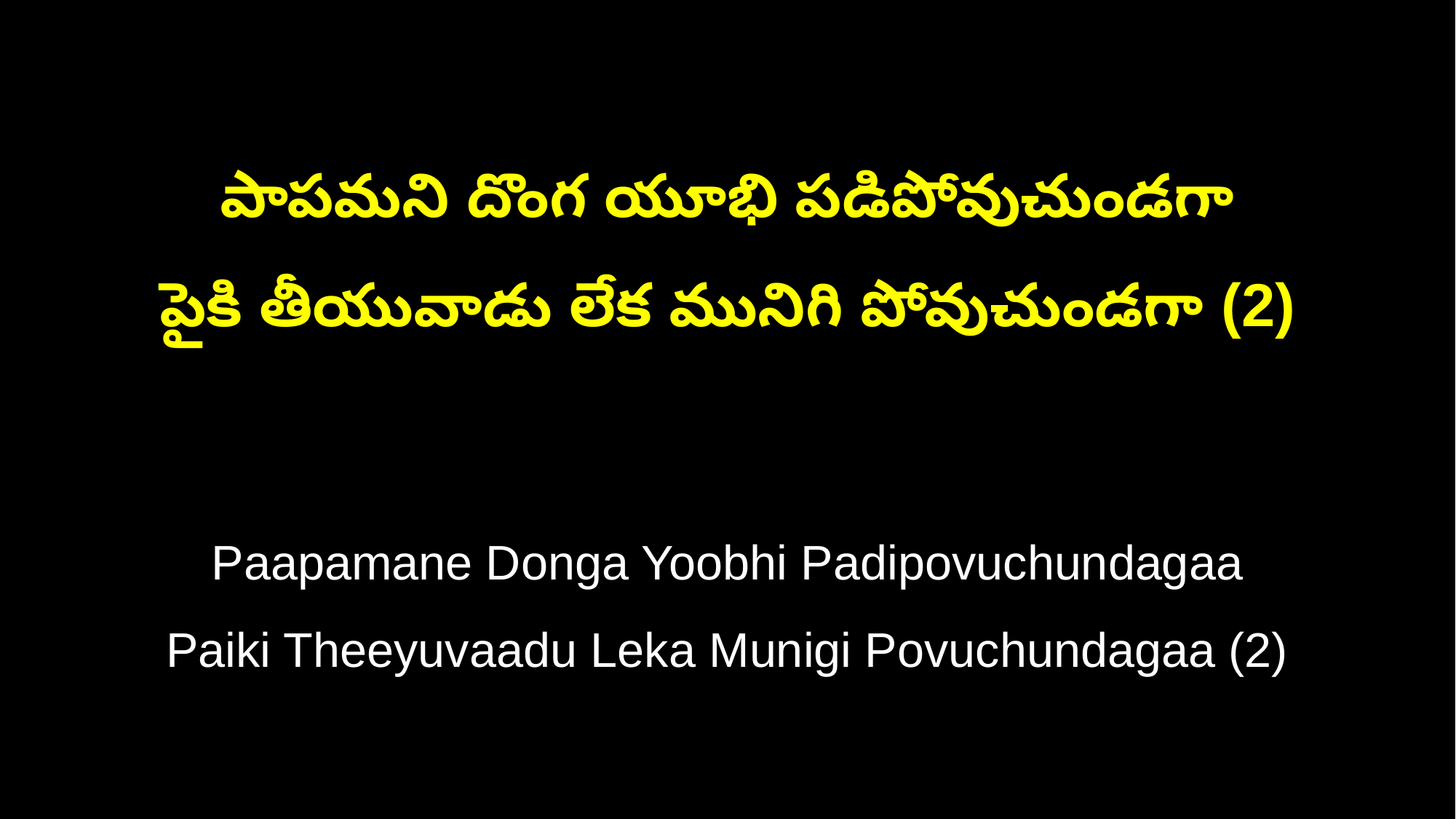

పాపమని దొంగ యూభి పడిపోవుచుండగా
పైకి తీయువాడు లేక మునిగి పోవుచుండగా (2)
Paapamane Donga Yoobhi Padipovuchundagaa
Paiki Theeyuvaadu Leka Munigi Povuchundagaa (2)